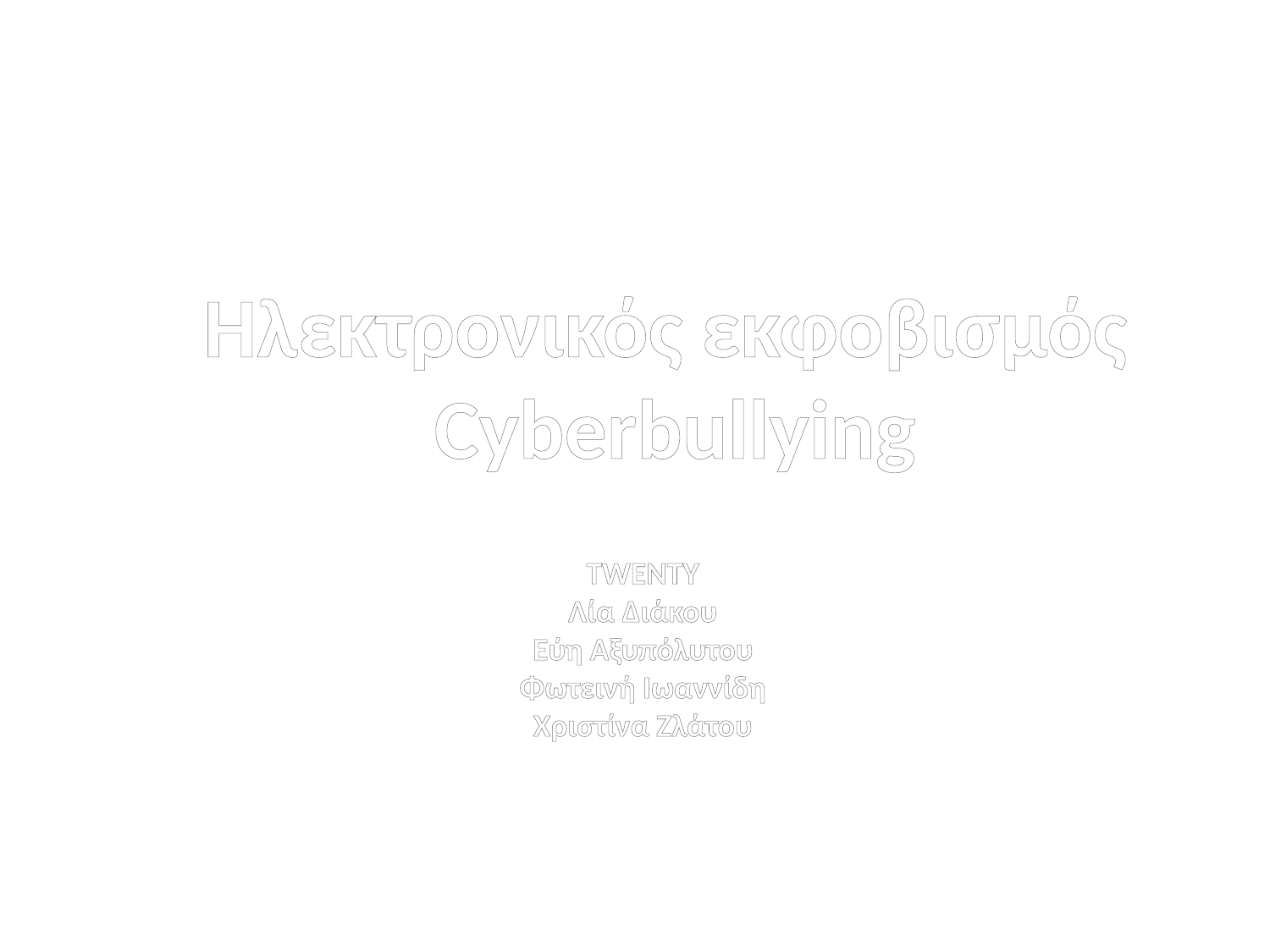

Ηλεκτρονικός εκφοβισμός
Cyberbullying
TWENTY
Λία Διάκου
Εύη Αξυπόλυτου
Φωτεινή Ιωαννίδη
Χριστίνα Ζλάτου